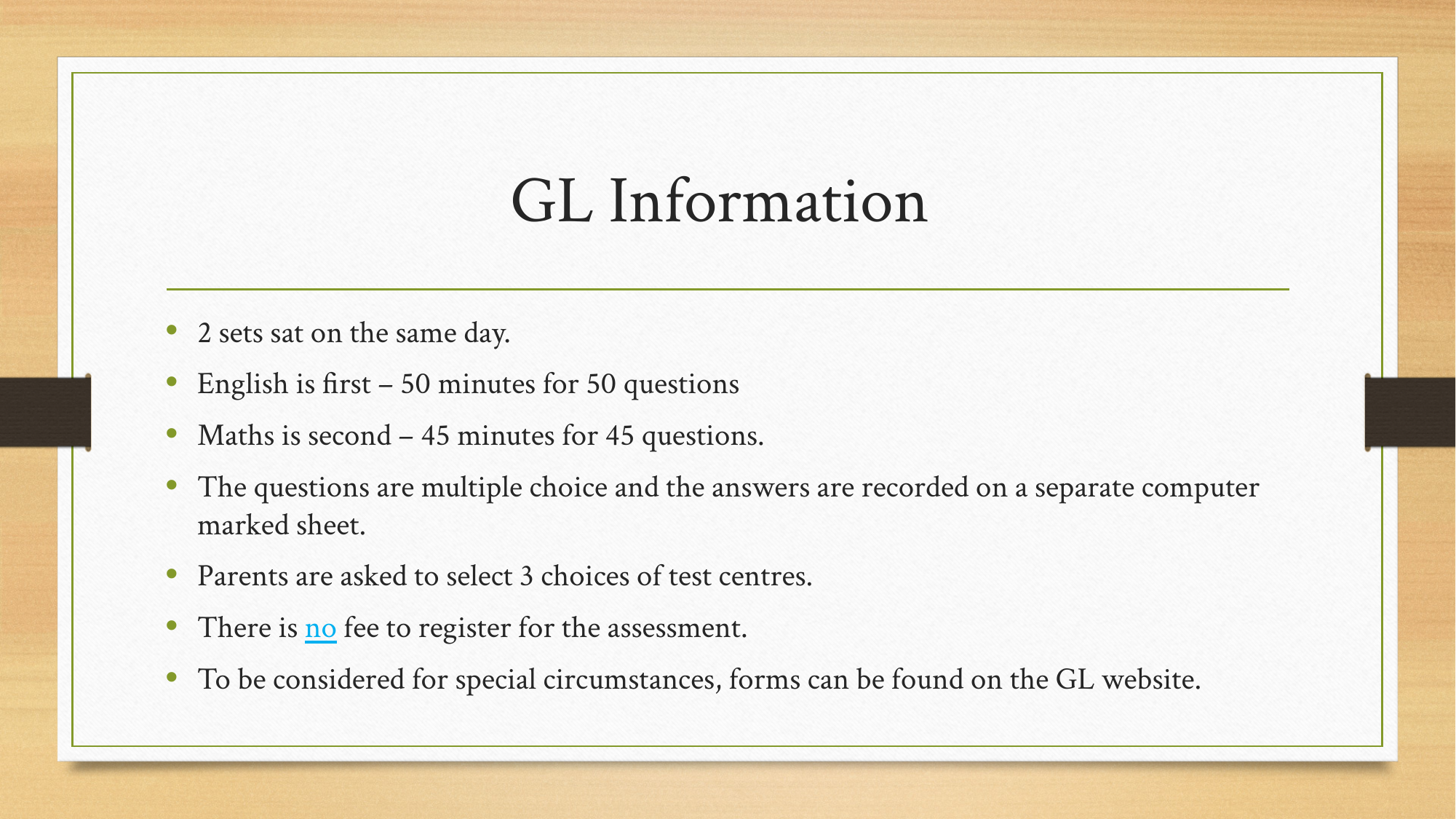

# GL Information
2 sets sat on the same day.
English is first – 50 minutes for 50 questions
Maths is second – 45 minutes for 45 questions.
The questions are multiple choice and the answers are recorded on a separate computer marked sheet.
Parents are asked to select 3 choices of test centres.
There is no fee to register for the assessment.
To be considered for special circumstances, forms can be found on the GL website.